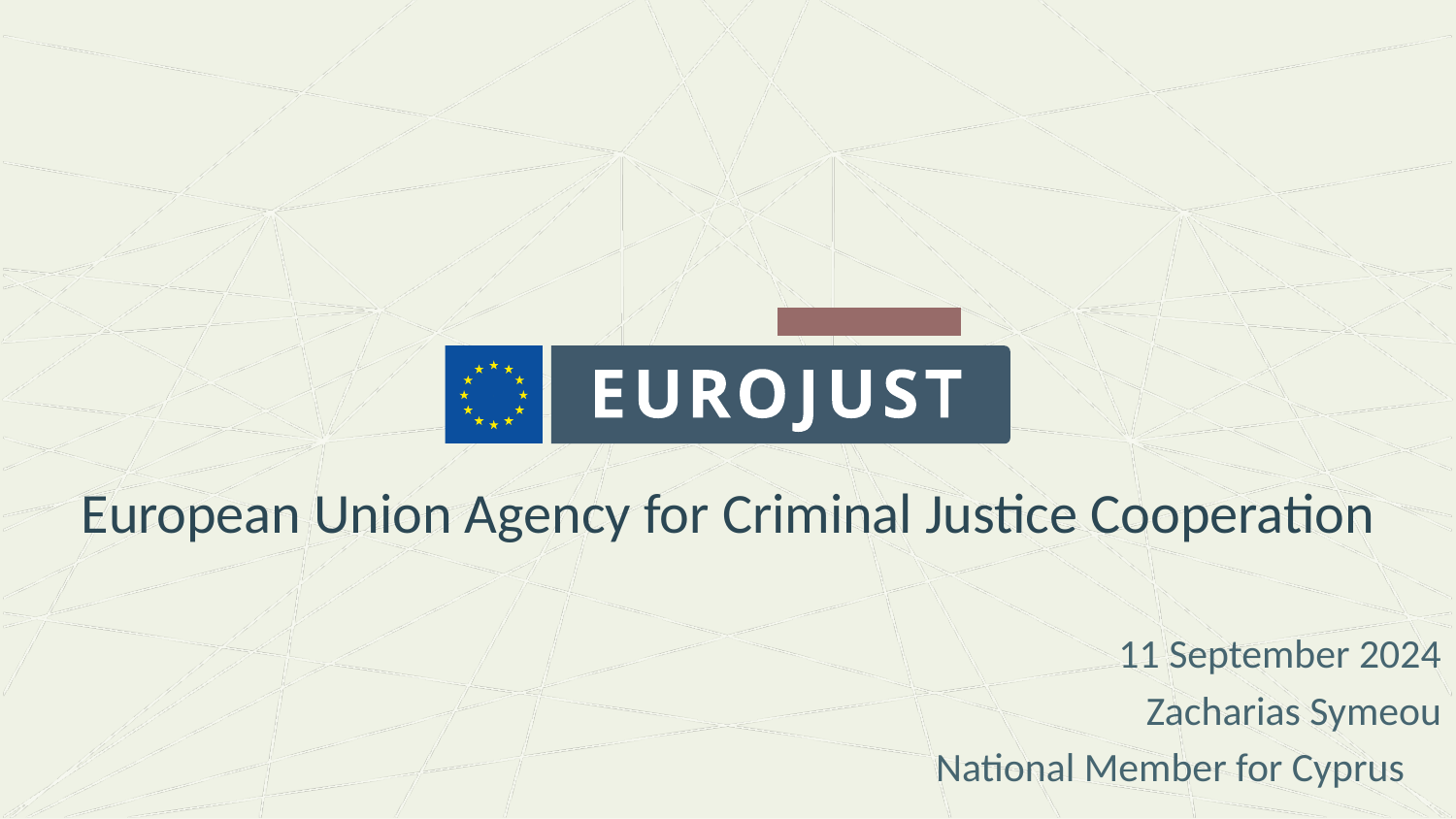

#
11 September 2024
Zacharias Symeou
National Member for Cyprus